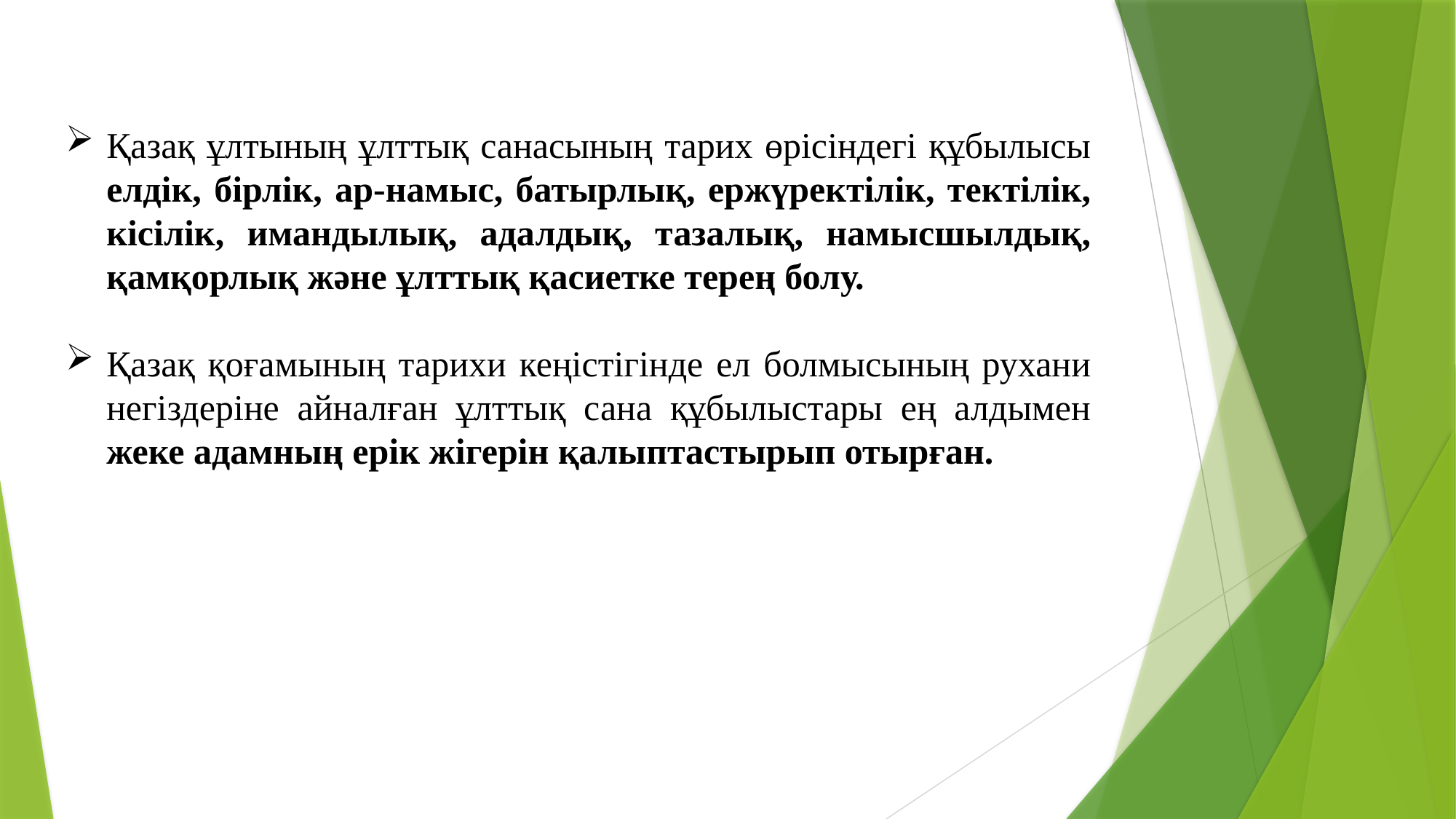

Қазақ ұлтының ұлттық санасының тарих өрісіндегі құбылысы елдік, бірлік, ар-намыс, батырлық, ержүректілік, тектілік, кісілік, имандылық, адалдық, тазалық, намысшылдық, қамқорлық және ұлттық қасиетке терең болу.

Қазақ қоғамының тарихи кеңістігінде ел болмысының рухани негіздеріне айналған ұлттық сана құбылыстары ең алдымен жеке адамның ерік жігерін қалыптастырып отырған.